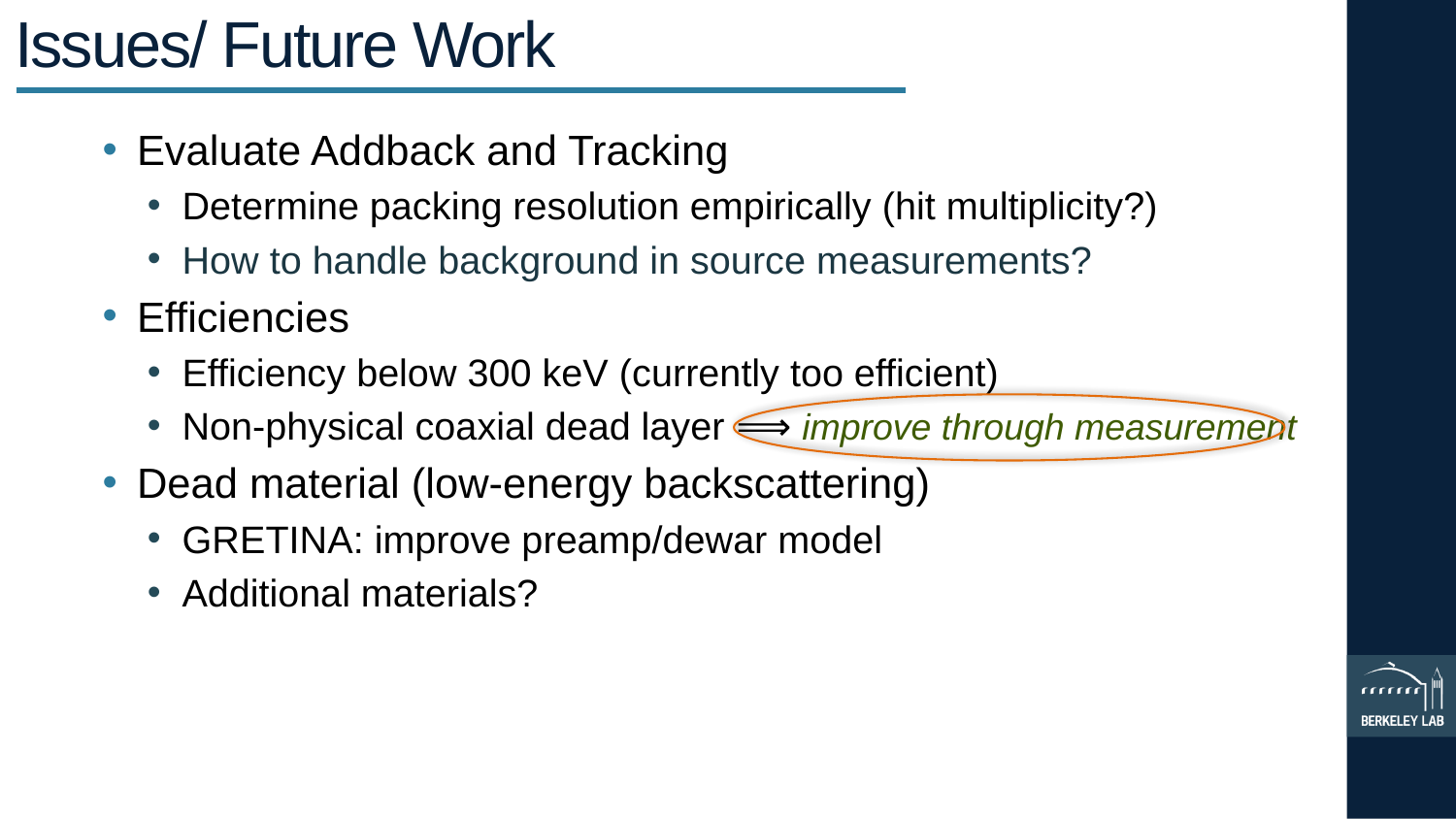

# Issues/ Future Work
Evaluate Addback and Tracking
Determine packing resolution empirically (hit multiplicity?)
How to handle background in source measurements?
Efficiencies
Efficiency below 300 keV (currently too efficient)
Non-physical coaxial dead layer ⟹ improve through measurement
Dead material (low-energy backscattering)
GRETINA: improve preamp/dewar model
Additional materials?